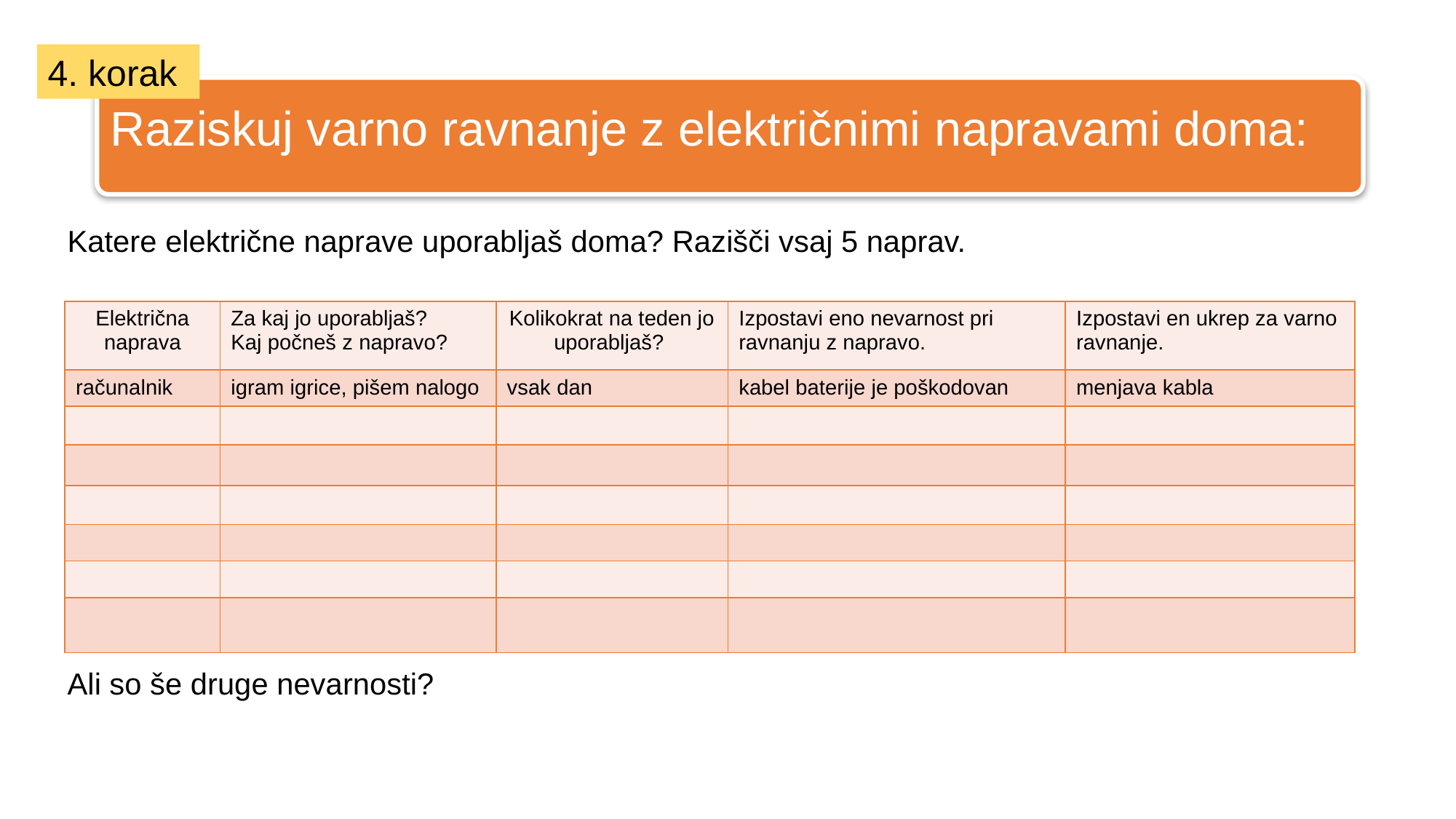

4. korak

Raziskuj varno ravnanje z električnimi napravami doma:
Katere električne naprave uporabljaš doma? Razišči vsaj 5 naprav.

| Električna naprava | Za kaj jo uporabljaš? Kaj počneš z napravo? | Kolikokrat na teden jo uporabljaš? | Izpostavi eno nevarnost pri ravnanju z napravo. | Izpostavi en ukrep za varno ravnanje. |
| --- | --- | --- | --- | --- |
| računalnik | igram igrice, pišem nalogo | vsak dan | kabel baterije je poškodovan | menjava kabla |
|  |  |  |  |  |
|  |  |  |  |  |
|  |  |  |  |  |
|  |  |  |  |  |
|  |  |  |  |  |
|  |  |  |  |  |
Ali so še druge nevarnosti?